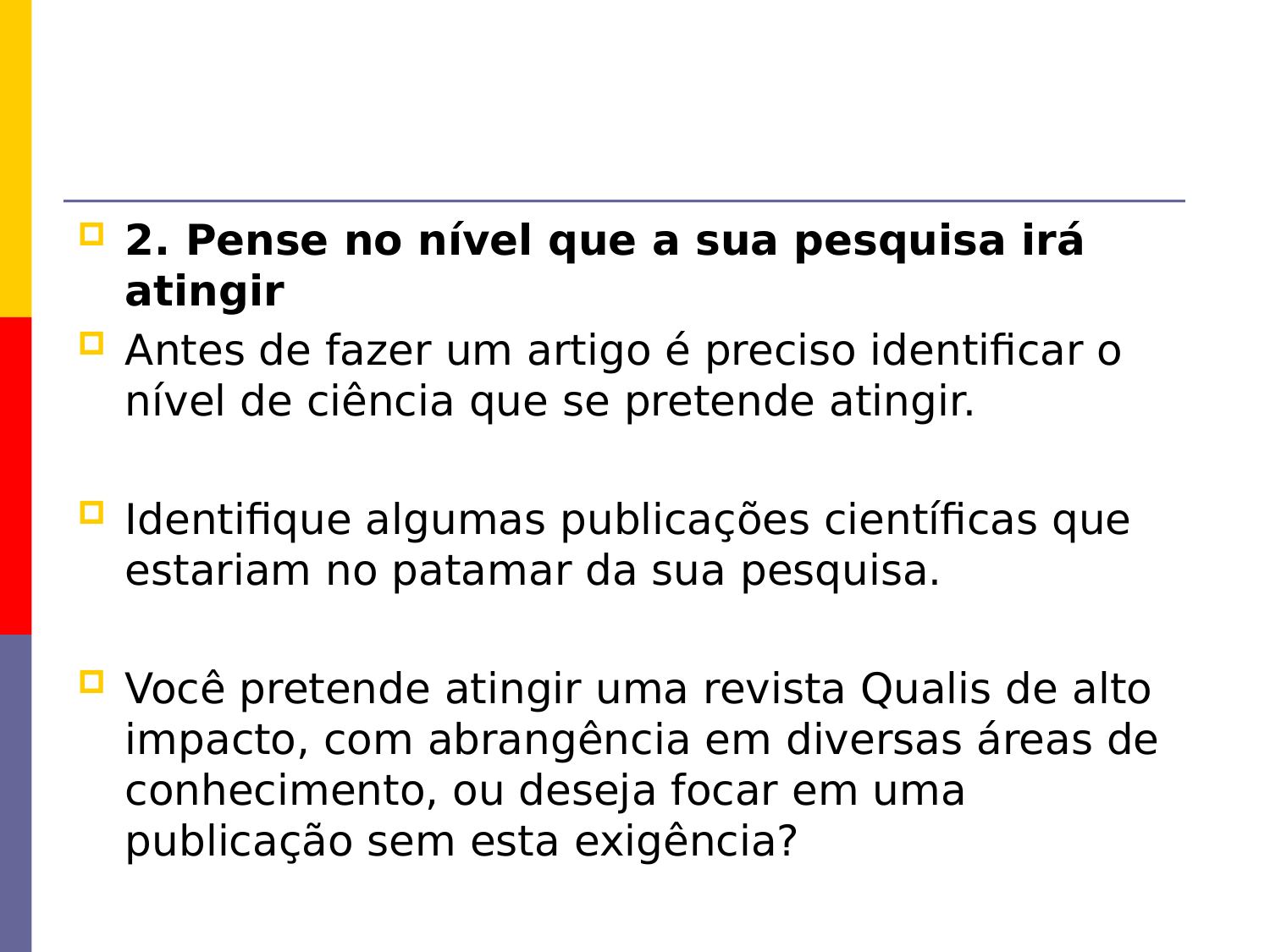

#
2. Pense no nível que a sua pesquisa irá atingir
Antes de fazer um artigo é preciso identificar o nível de ciência que se pretende atingir.

Identifique algumas publicações científicas que estariam no patamar da sua pesquisa.

Você pretende atingir uma revista Qualis de alto impacto, com abrangência em diversas áreas de conhecimento, ou deseja focar em uma publicação sem esta exigência?